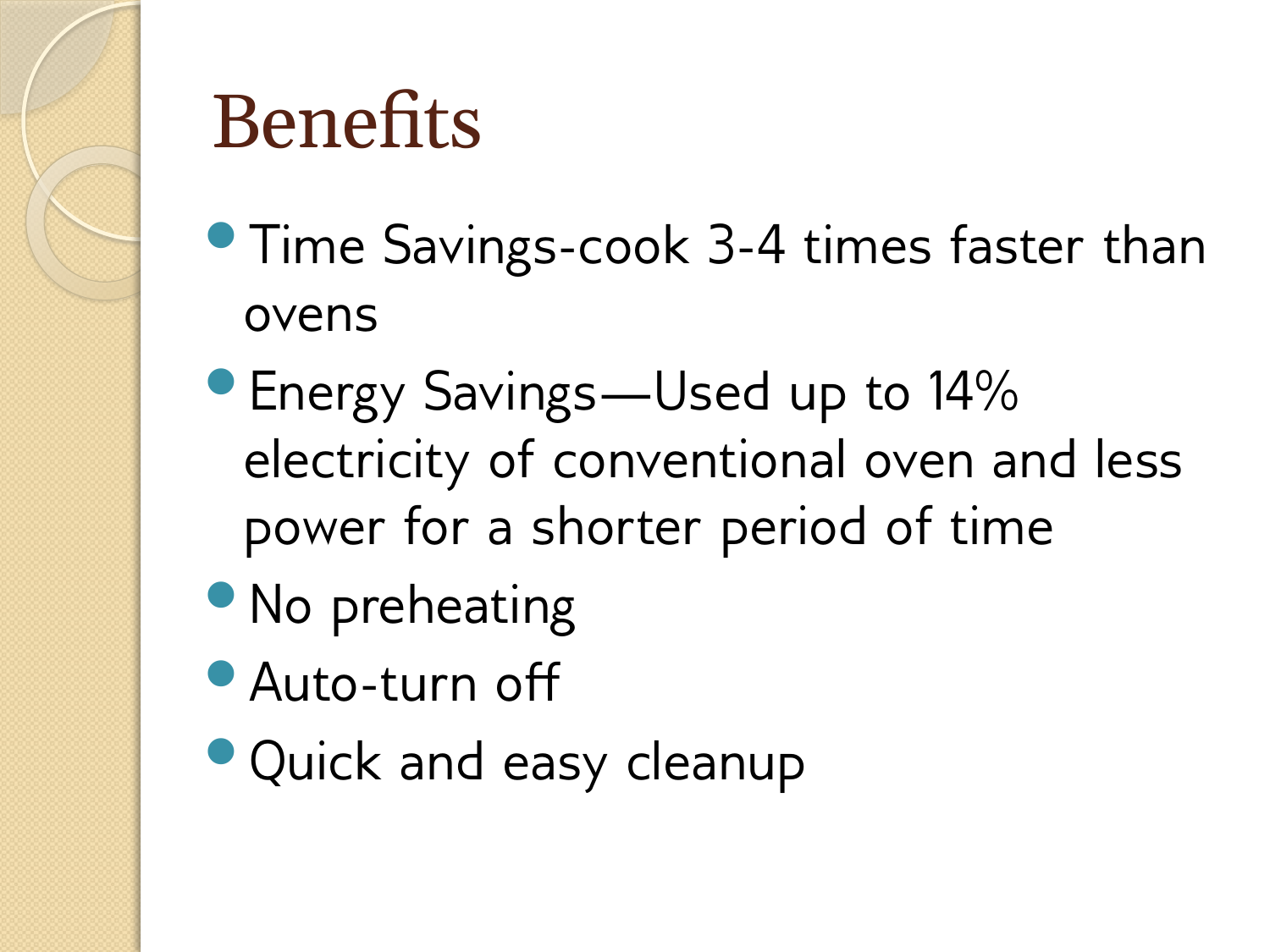

# Benefits
Time Savings-cook 3-4 times faster than ovens
Energy Savings—Used up to 14% electricity of conventional oven and less power for a shorter period of time
No preheating
Auto-turn off
Quick and easy cleanup